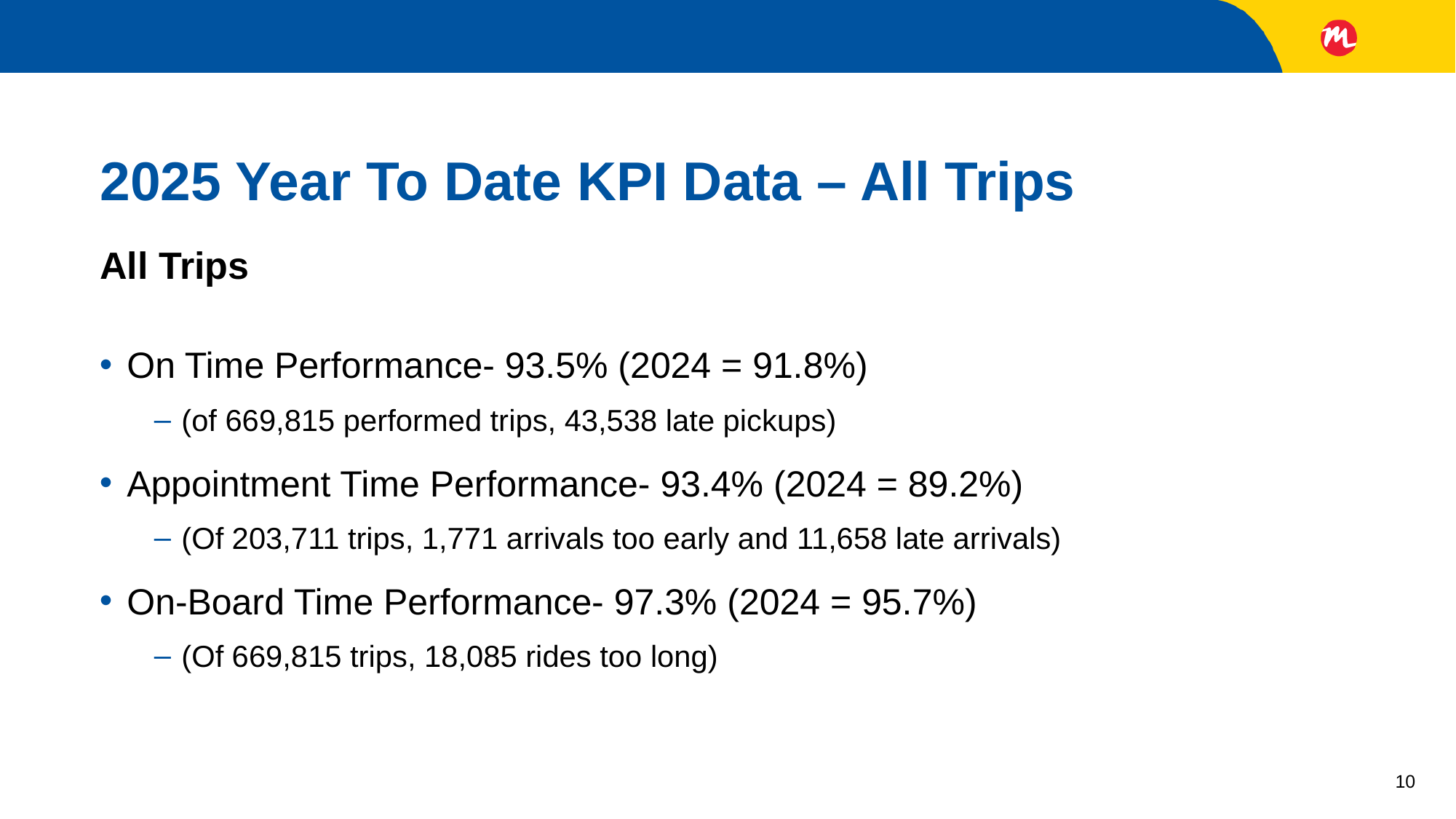

# 2025 Year To Date KPI Data – All Trips
All Trips
On Time Performance- 93.5% (2024 = 91.8%)
(of 669,815 performed trips, 43,538 late pickups)
Appointment Time Performance- 93.4% (2024 = 89.2%)
(Of 203,711 trips, 1,771 arrivals too early and 11,658 late arrivals)
On-Board Time Performance- 97.3% (2024 = 95.7%)
(Of 669,815 trips, 18,085 rides too long)
10